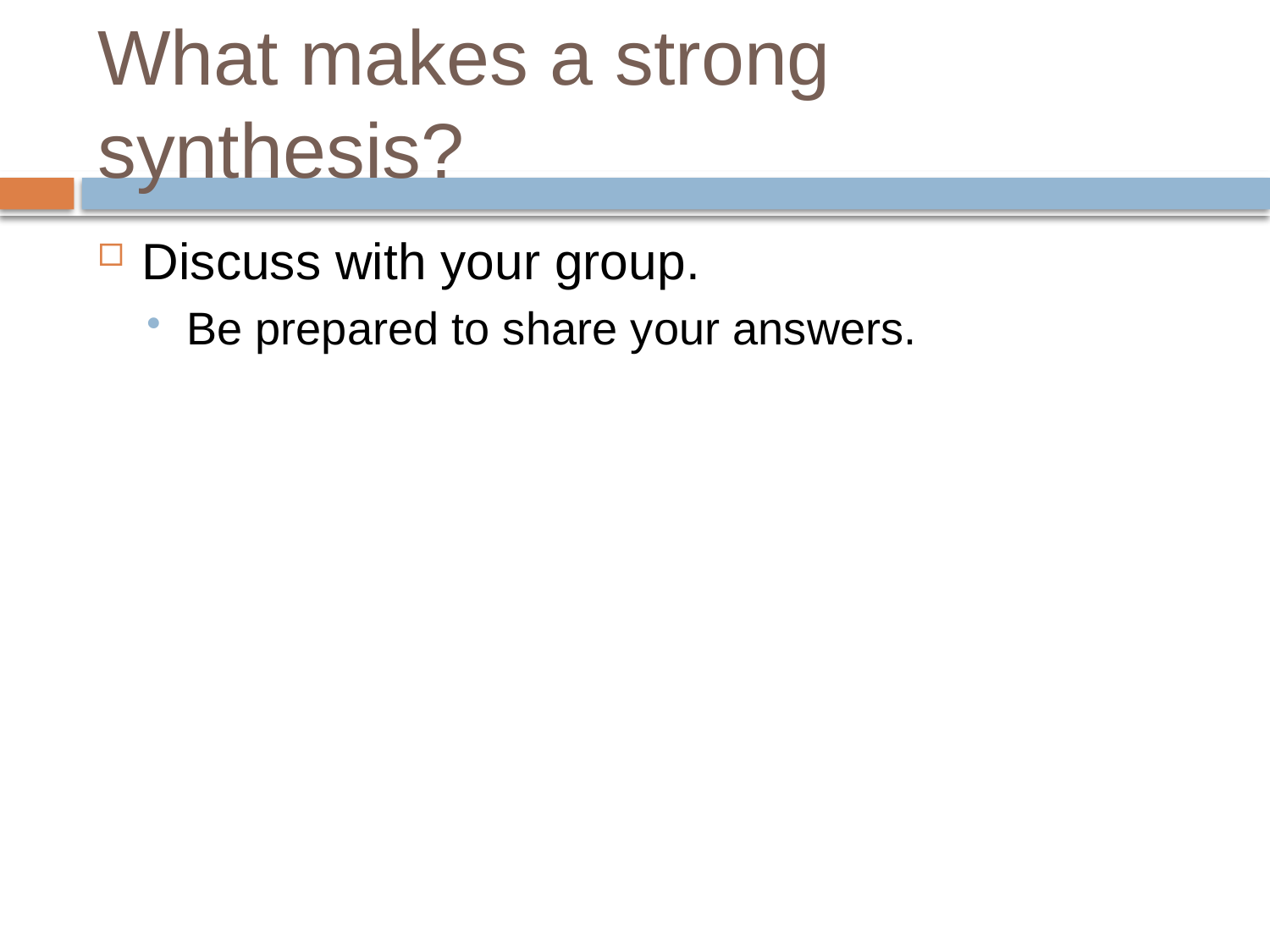

# What makes a strong synthesis?
Discuss with your group.
Be prepared to share your answers.